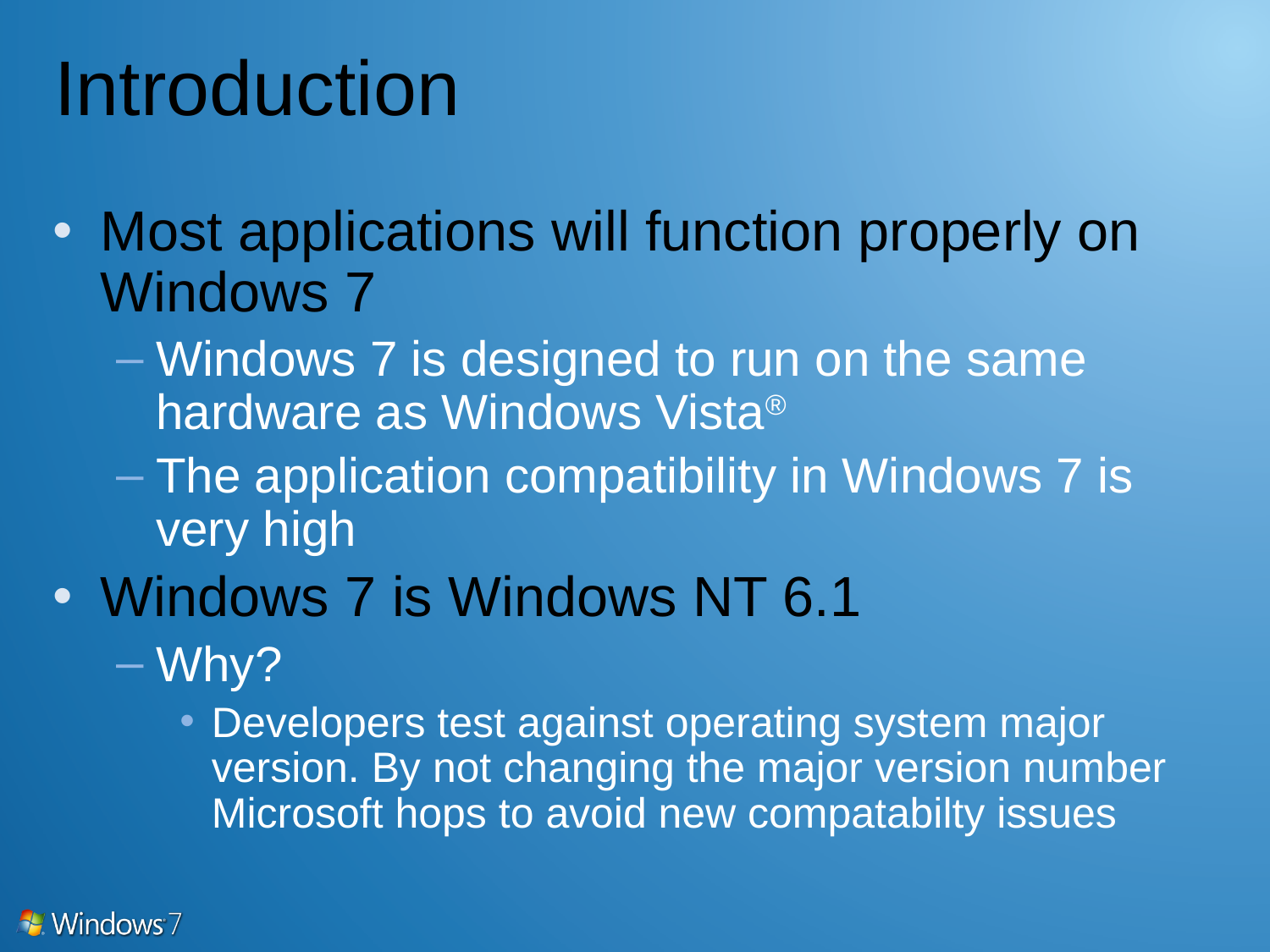

# Introduction
Most applications will function properly on Windows 7
Windows 7 is designed to run on the same hardware as Windows Vista®
The application compatibility in Windows 7 is very high
Windows 7 is Windows NT 6.1
Why?
Developers test against operating system major version. By not changing the major version number Microsoft hops to avoid new compatabilty issues